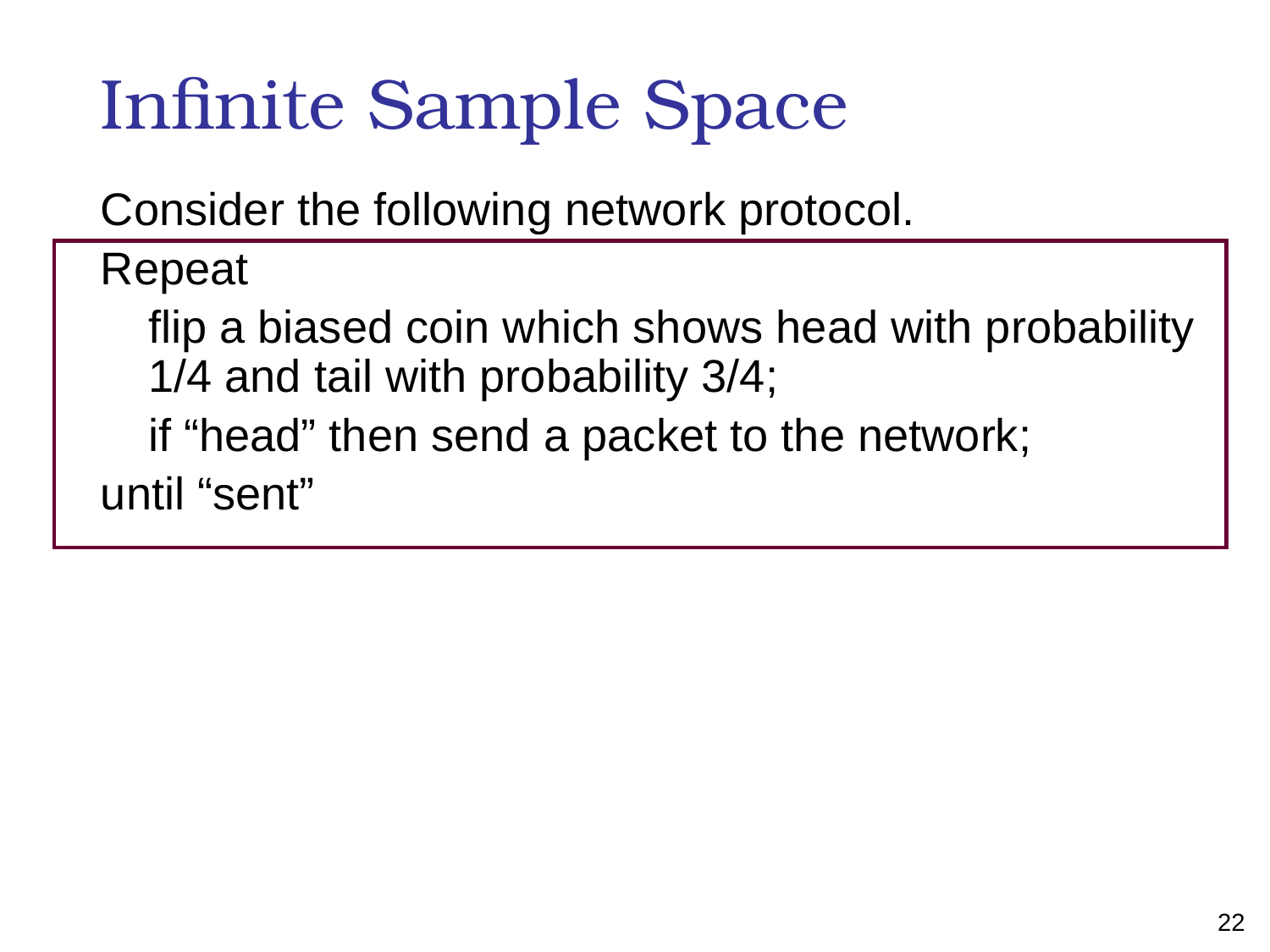

# Infinite Sample Space
Consider the following network protocol.
Repeat
	flip a biased coin which shows head with probability 1/4 and tail with probability 3/4;
	if “head” then send a packet to the network;
until “sent”